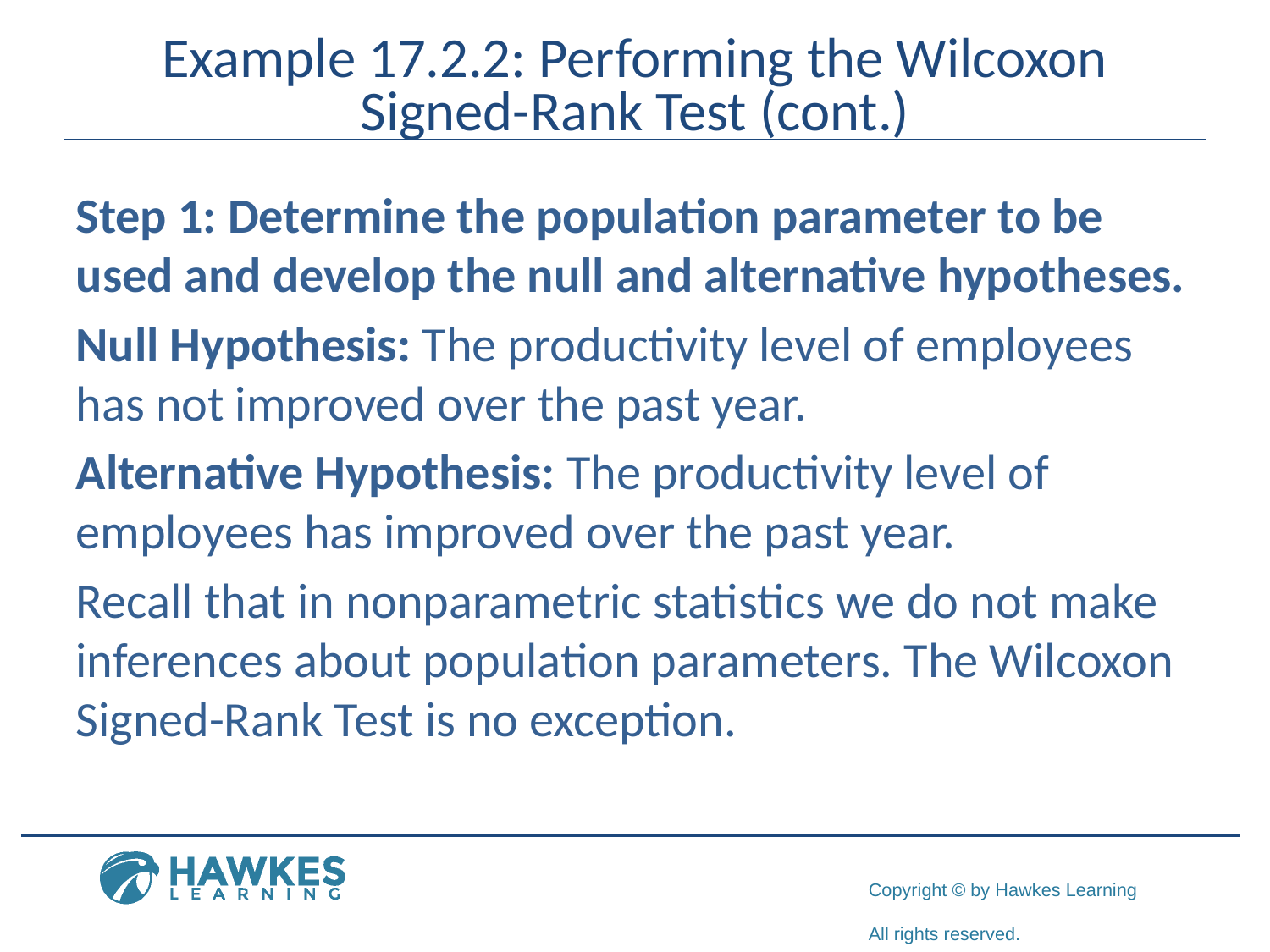

# Example 17.2.2: Performing the Wilcoxon Signed-Rank Test (cont.)
Step 1: Determine the population parameter to be used and develop the null and alternative hypotheses.
Null Hypothesis: The productivity level of employees has not improved over the past year.
Alternative Hypothesis: The productivity level of employees has improved over the past year.
Recall that in nonparametric statistics we do not make inferences about population parameters. The Wilcoxon Signed-Rank Test is no exception.